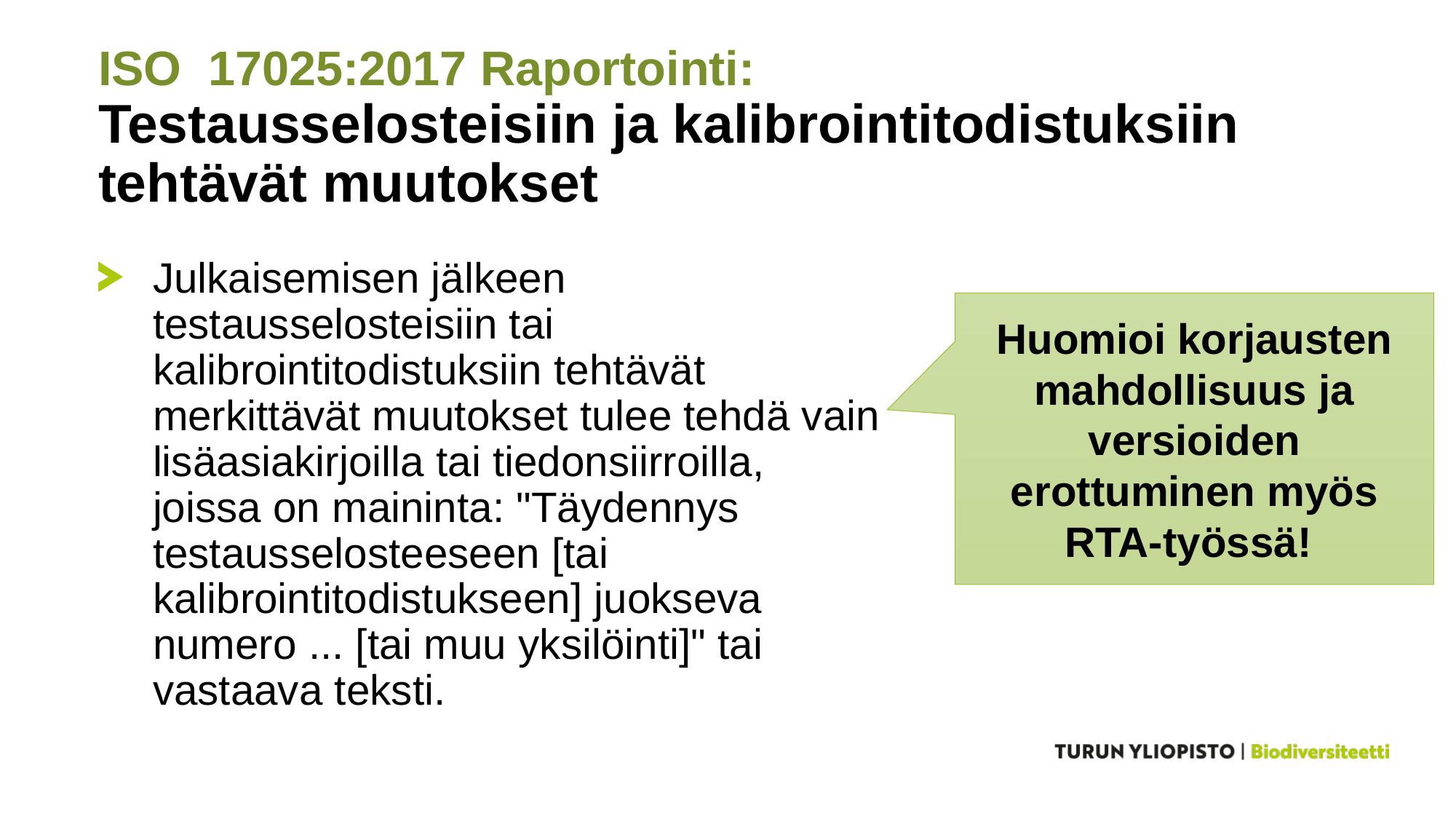

# ISO  17025:2017 Raportointi: Testausselosteisiin ja kalibrointitodistuksiin tehtävät muutokset
Julkaisemisen jälkeen testausselosteisiin tai kalibrointitodistuksiin tehtävät merkittävät muutokset tulee tehdä vain lisäasiakirjoilla tai tiedonsiirroilla, joissa on maininta: "Täydennys testausselosteeseen [tai kalibrointitodistukseen] juokseva numero ... [tai muu yksilöinti]" tai vastaava teksti.

Huomioi korjausten mahdollisuus ja versioiden erottuminen myös RTA-työssä!